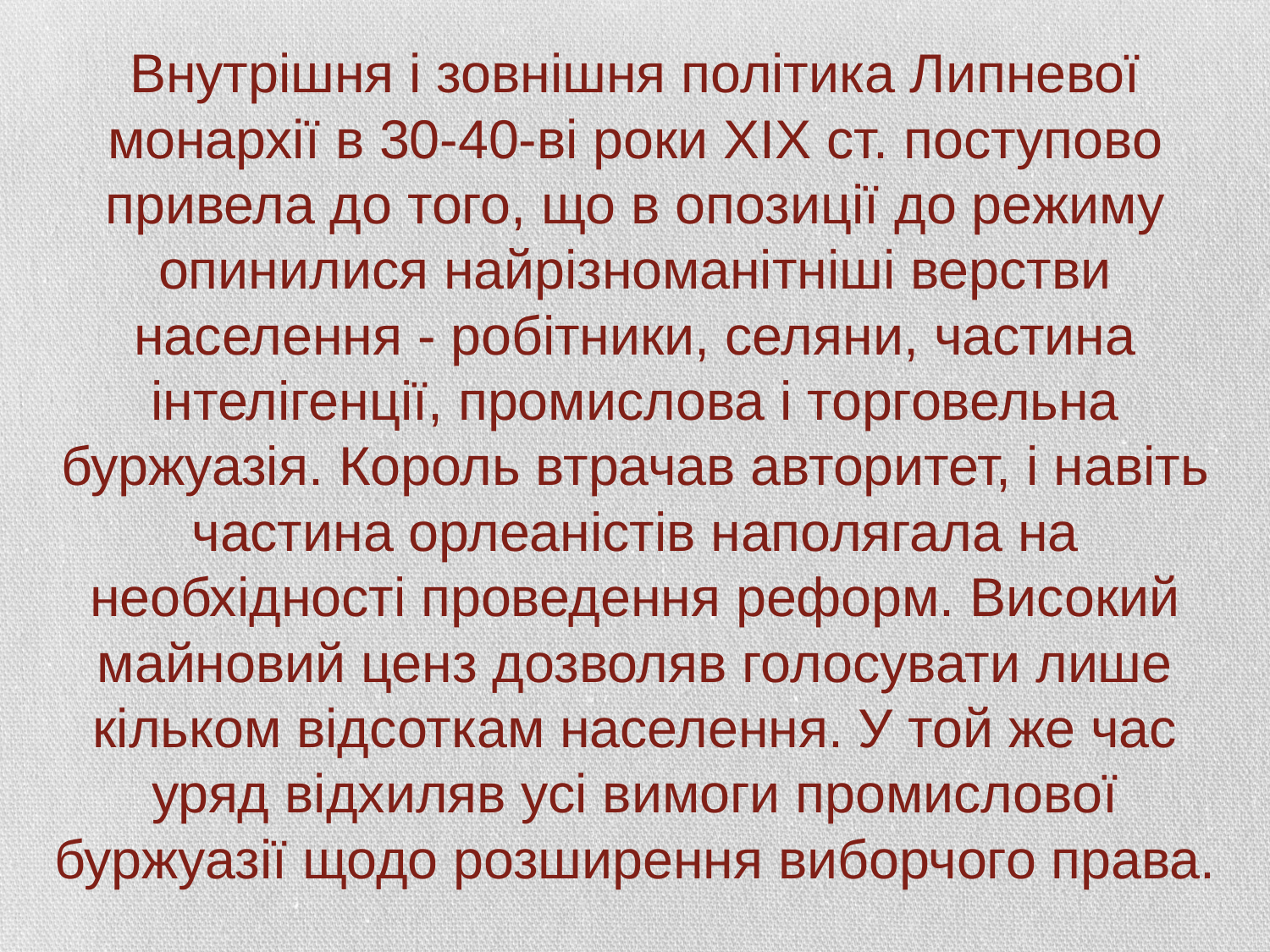

# Внутрішня і зовнішня політика Липневої монархії в 30-40-ві роки XIX ст. поступово привела до того, що в опозиції до режиму опинилися найрізноманітніші верстви населення - робітники, селяни, частина інтелігенції, промислова і торговельна буржуазія. Король втрачав авторитет, і навіть частина орлеаністів наполягала на необхідності проведення реформ. Високий майновий ценз дозволяв голосувати лише кільком відсоткам населення. У той же час уряд відхиляв усі вимоги промислової буржуазії щодо розширення виборчого права.